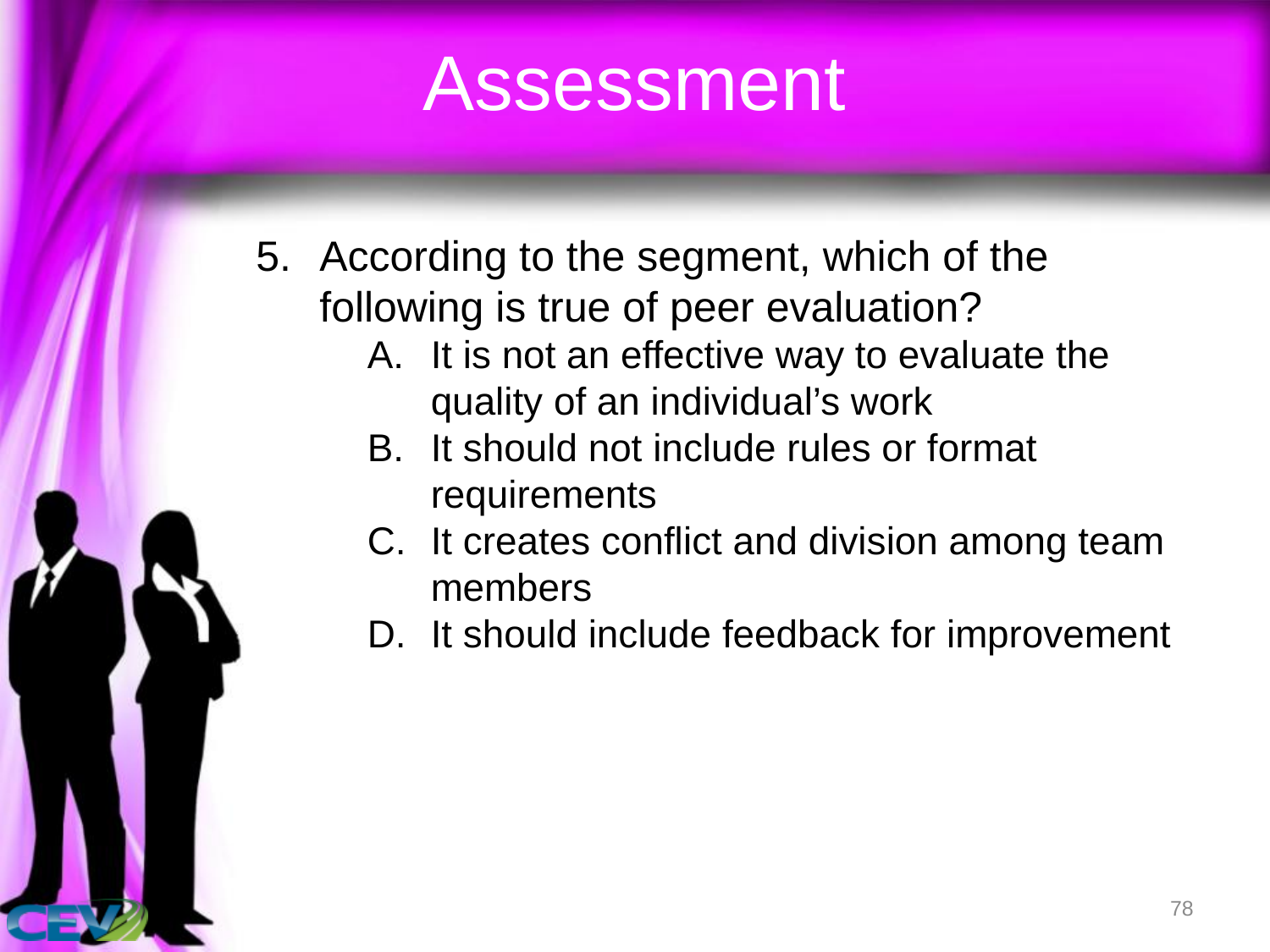

# Assessment
According to the segment, which of the following is true of peer evaluation?
It is not an effective way to evaluate the quality of an individual’s work
It should not include rules or format requirements
It creates conflict and division among team members
It should include feedback for improvement

78